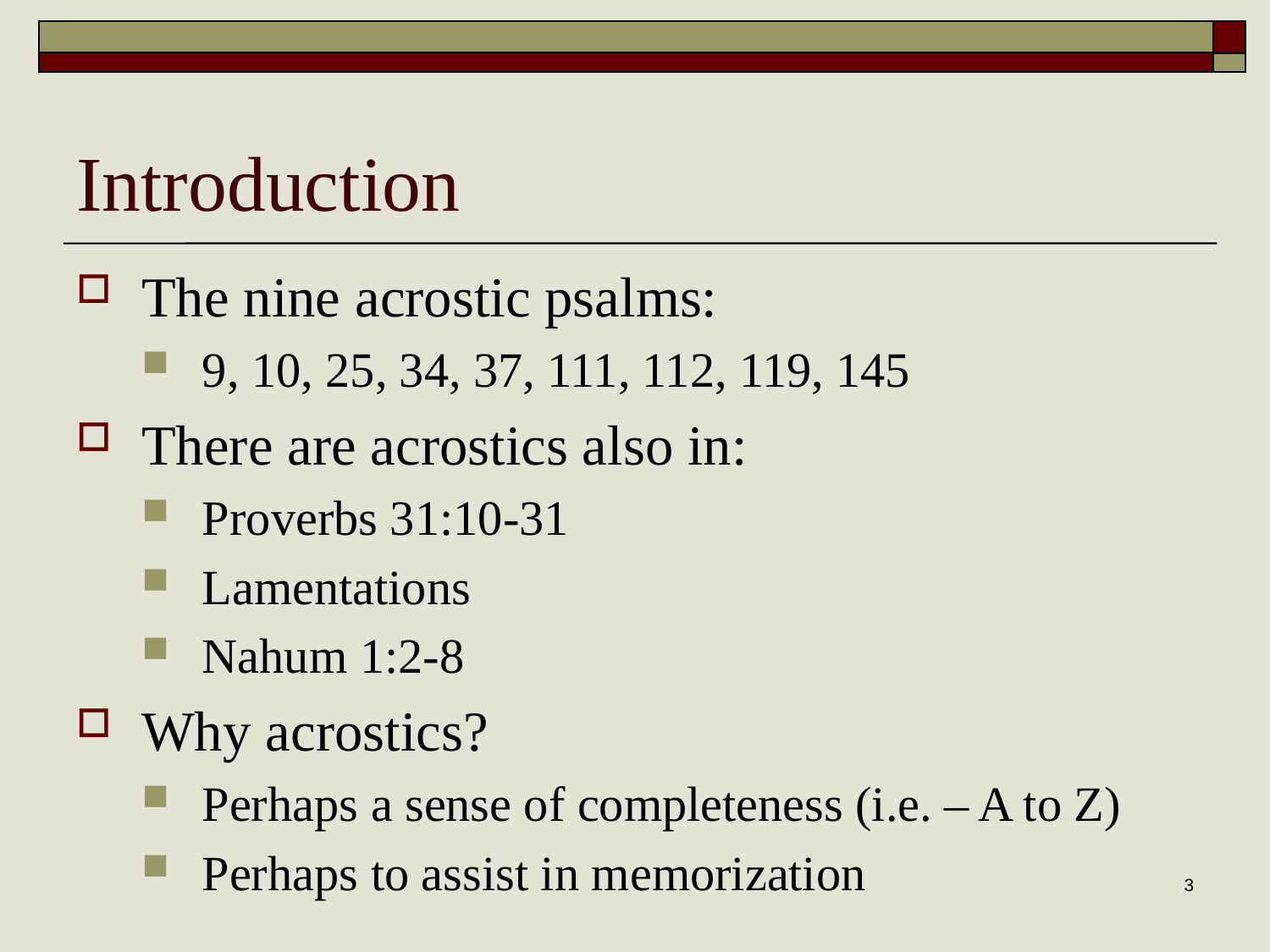

# Introduction
The nine acrostic psalms:
9, 10, 25, 34, 37, 111, 112, 119, 145
There are acrostics also in:
Proverbs 31:10-31
Lamentations
Nahum 1:2-8
Why acrostics?
Perhaps a sense of completeness (i.e. – A to Z)
Perhaps to assist in memorization
3